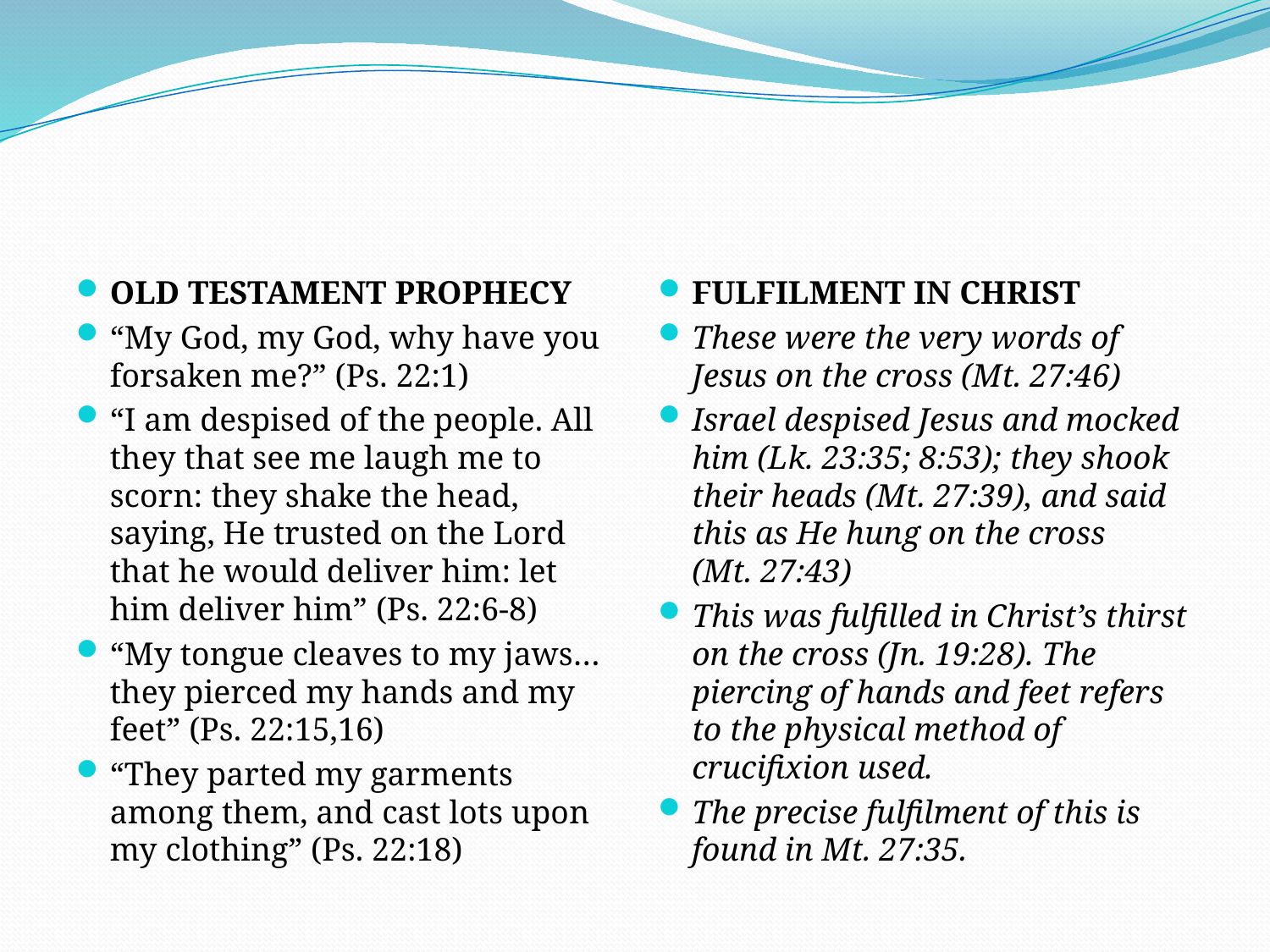

#
Old Testament Prophecy
“My God, my God, why have you forsaken me?” (Ps. 22:1)
“I am despised of the people. All they that see me laugh me to scorn: they shake the head, saying, He trusted on the Lord that he would deliver him: let him deliver him” (Ps. 22:6-8)
“My tongue cleaves to my jaws…they pierced my hands and my feet” (Ps. 22:15,16)
“They parted my garments among them, and cast lots upon my clothing” (Ps. 22:18)

Fulfilment in Christ
These were the very words of Jesus on the cross (Mt. 27:46)
Israel despised Jesus and mocked him (Lk. 23:35; 8:53); they shook their heads (Mt. 27:39), and said this as He hung on the cross (Mt. 27:43)
This was fulfilled in Christ’s thirst on the cross (Jn. 19:28). The piercing of hands and feet refers to the physical method of crucifixion used.
The precise fulfilment of this is found in Mt. 27:35.